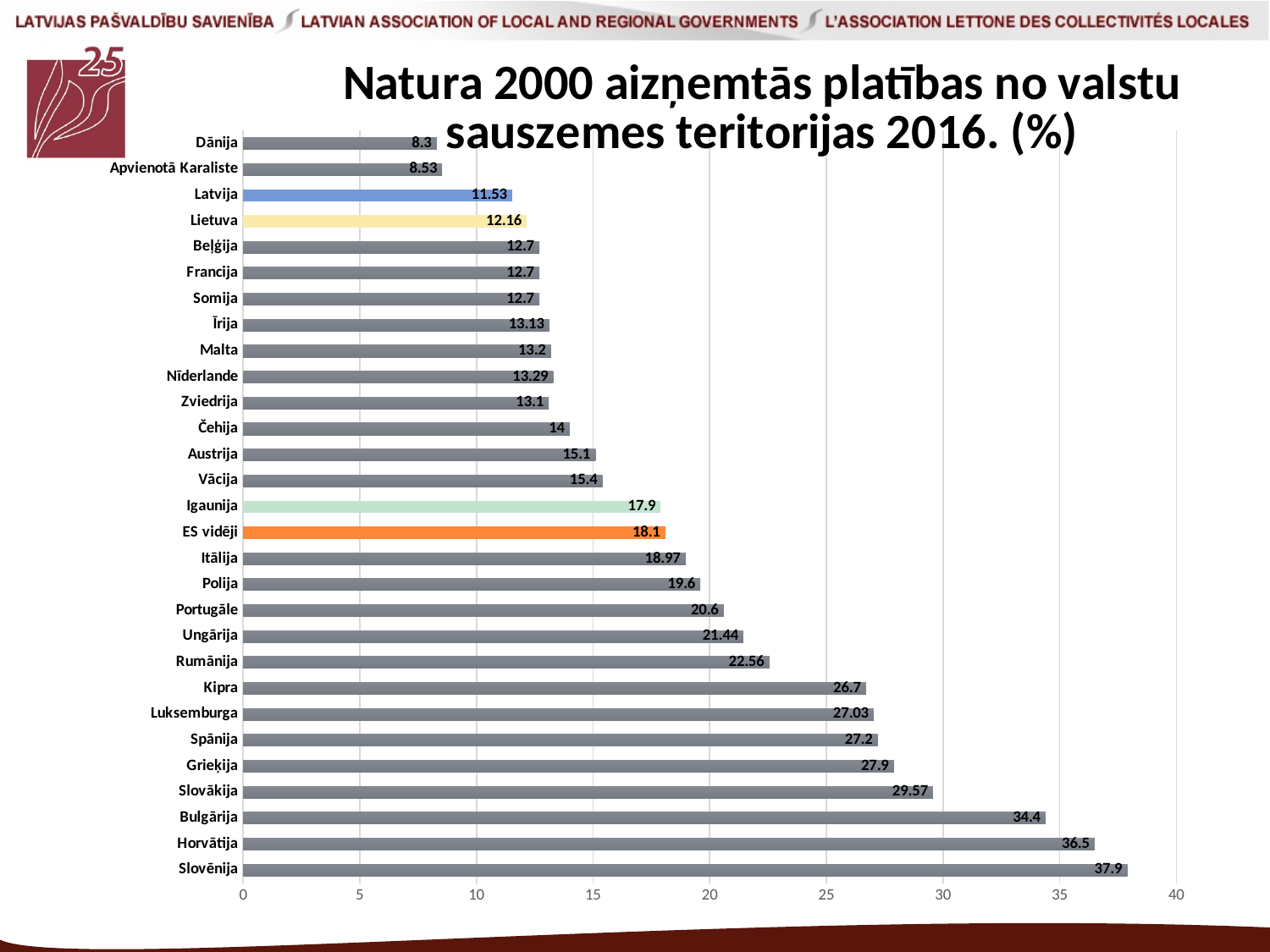

### Chart: Natura 2000 aizņemtās platības no valstu sauszemes teritorijas 2016. (%)

| Category |  |
|---|---|
| Slovēnija | 37.9 |
| Horvātija | 36.5 |
| Bulgārija | 34.4 |
| Slovākija | 29.57 |
| Grieķija | 27.9 |
| Spānija | 27.2 |
| Luksemburga | 27.03 |
| Kipra | 26.7 |
| Rumānija | 22.56 |
| Ungārija | 21.44 |
| Portugāle | 20.6 |
| Polija | 19.6 |
| Itālija | 18.97 |
| ES vidēji | 18.1 |
| Igaunija | 17.9 |
| Vācija | 15.4 |
| Austrija | 15.1 |
| Čehija | 14.0 |
| Zviedrija | 13.1 |
| Nīderlande | 13.29 |
| Malta | 13.2 |
| Īrija | 13.13 |
| Somija | 12.7 |
| Francija | 12.7 |
| Beļģija | 12.7 |
| Lietuva | 12.16 |
| Latvija | 11.53 |
| Apvienotā Karaliste | 8.53 |
| Dānija | 8.3 |
#